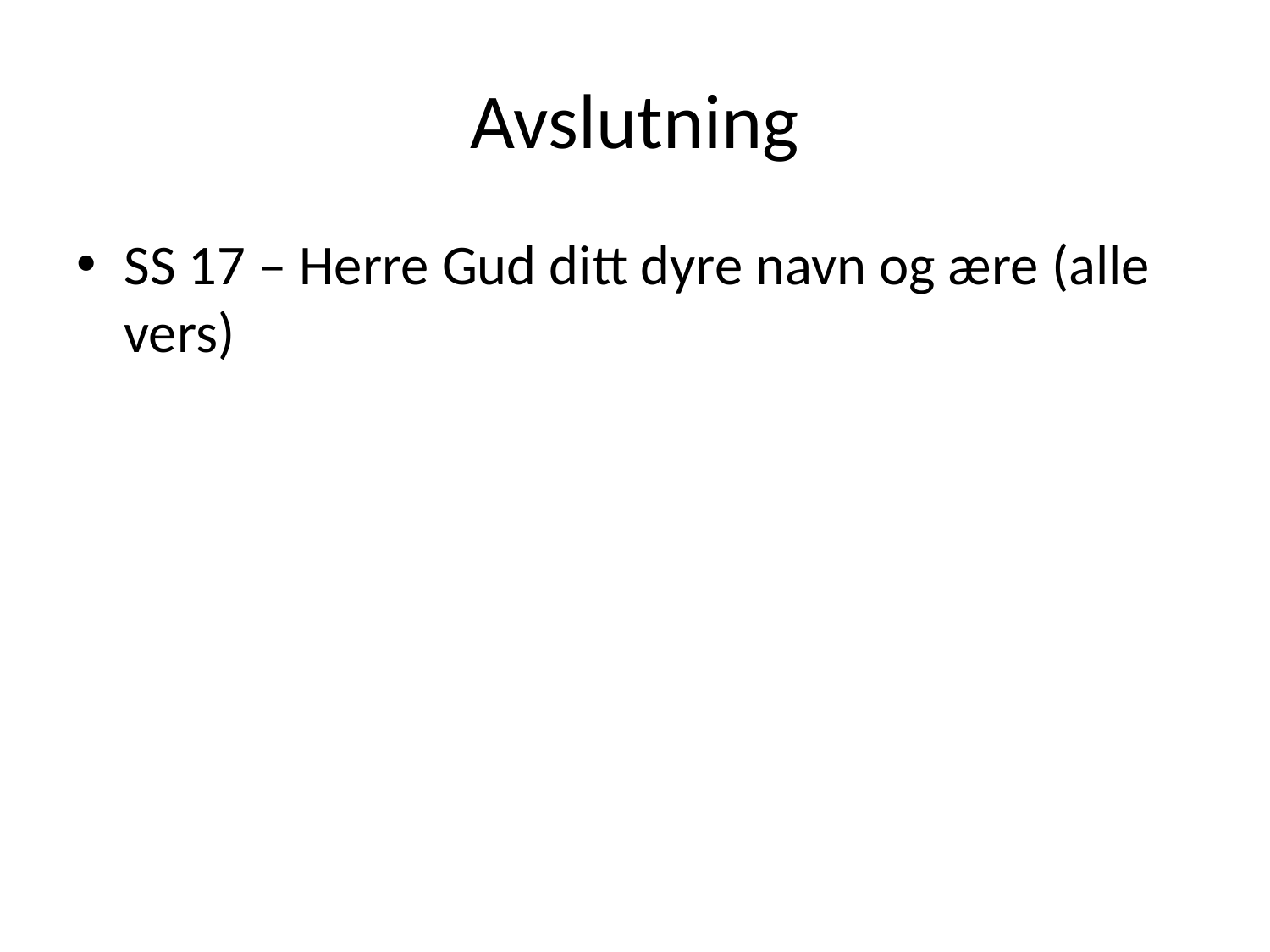

# Avslutning
SS 17 – Herre Gud ditt dyre navn og ære (alle vers)